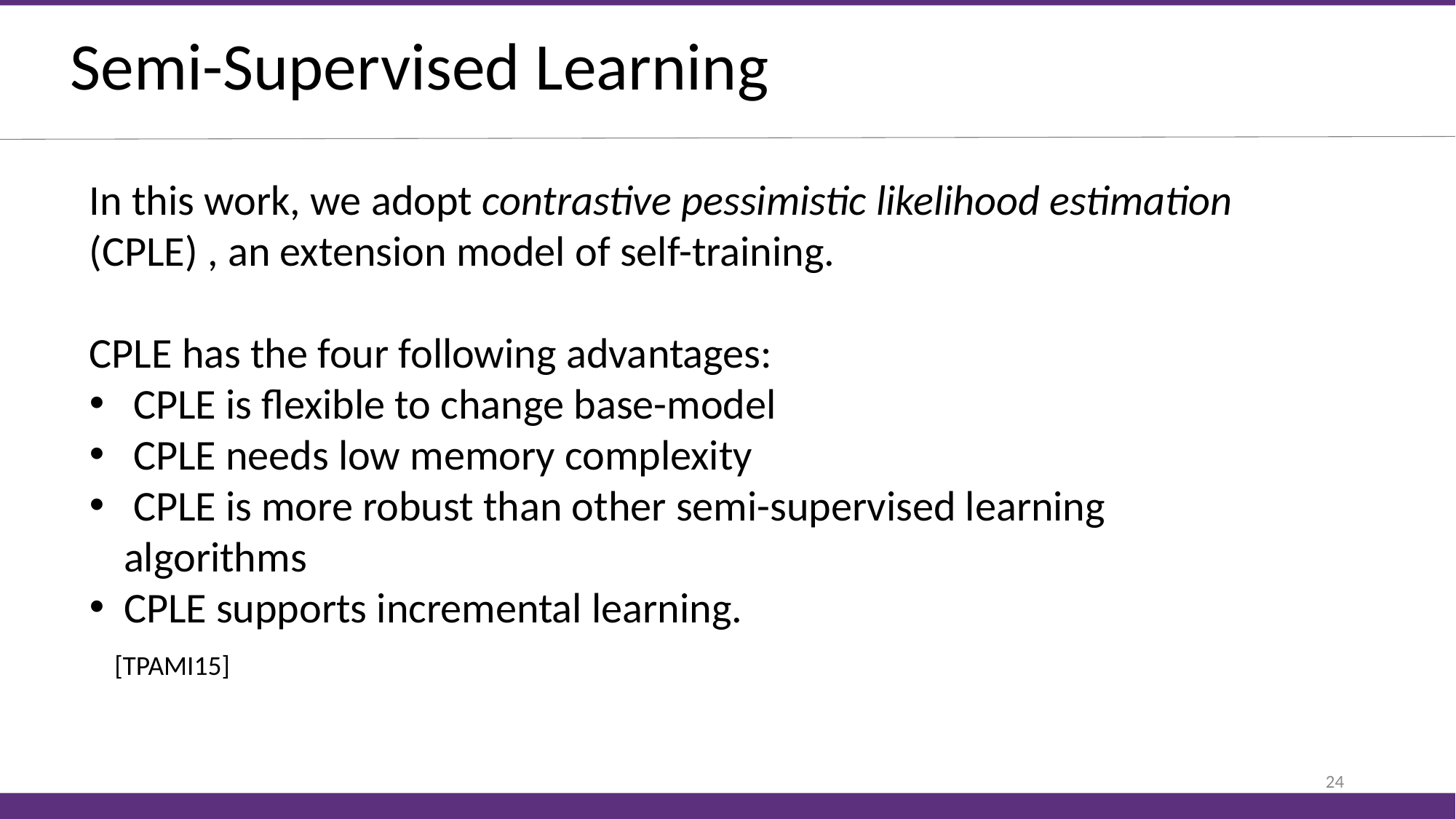

# Semi-Supervised Learning
In this work, we adopt contrastive pessimistic likelihood estimation
(CPLE) , an extension model of self-training.

CPLE has the four following advantages:
 CPLE is flexible to change base-model
 CPLE needs low memory complexity
 CPLE is more robust than other semi-supervised learning algorithms
CPLE supports incremental learning.
[TPAMI15]
24